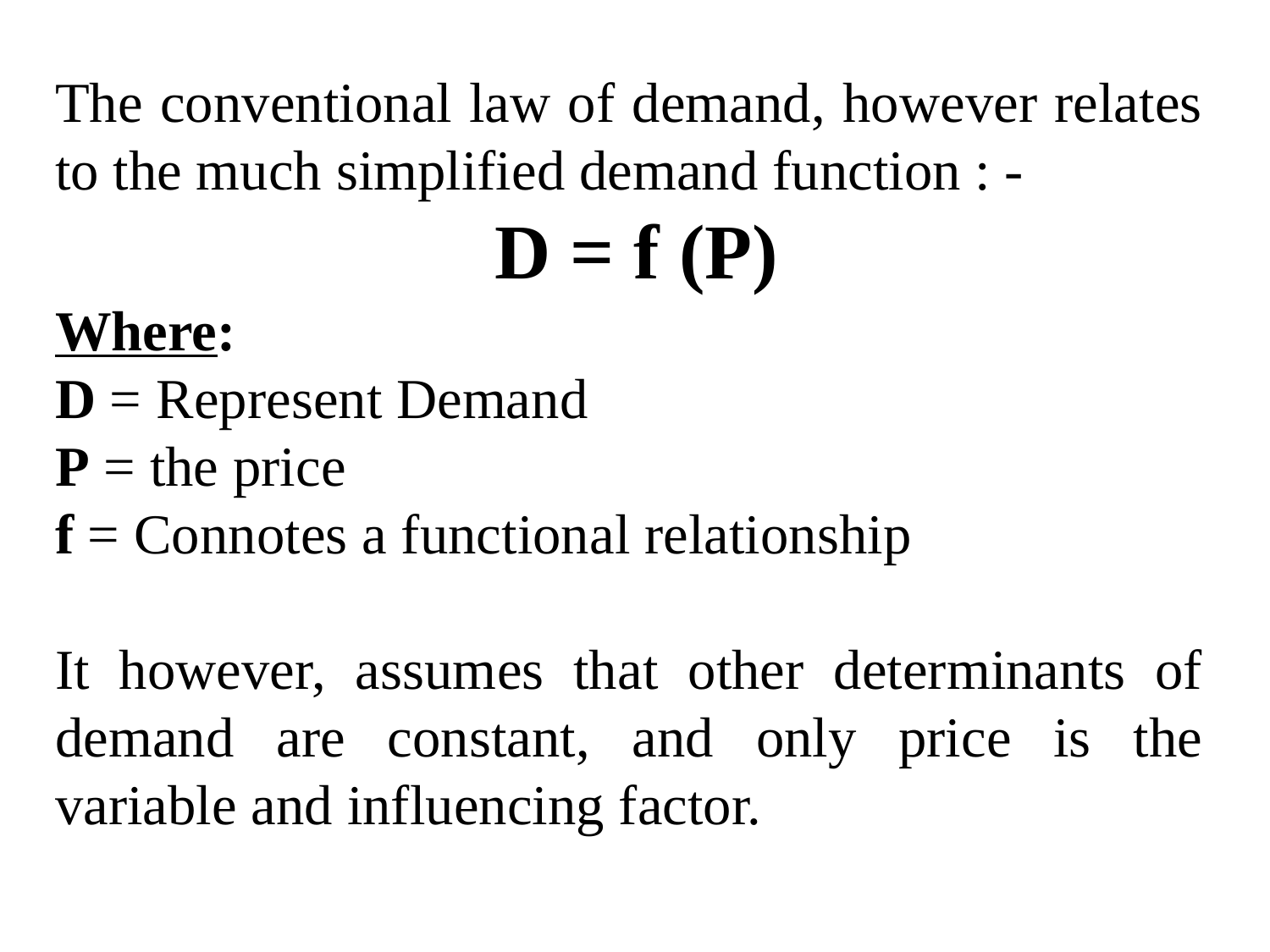

The conventional law of demand, however relates to the much simplified demand function : -
 D = f (P)
Where:
D = Represent Demand
P = the price
f = Connotes a functional relationship

It however, assumes that other determinants of demand are constant, and only price is the variable and influencing factor.